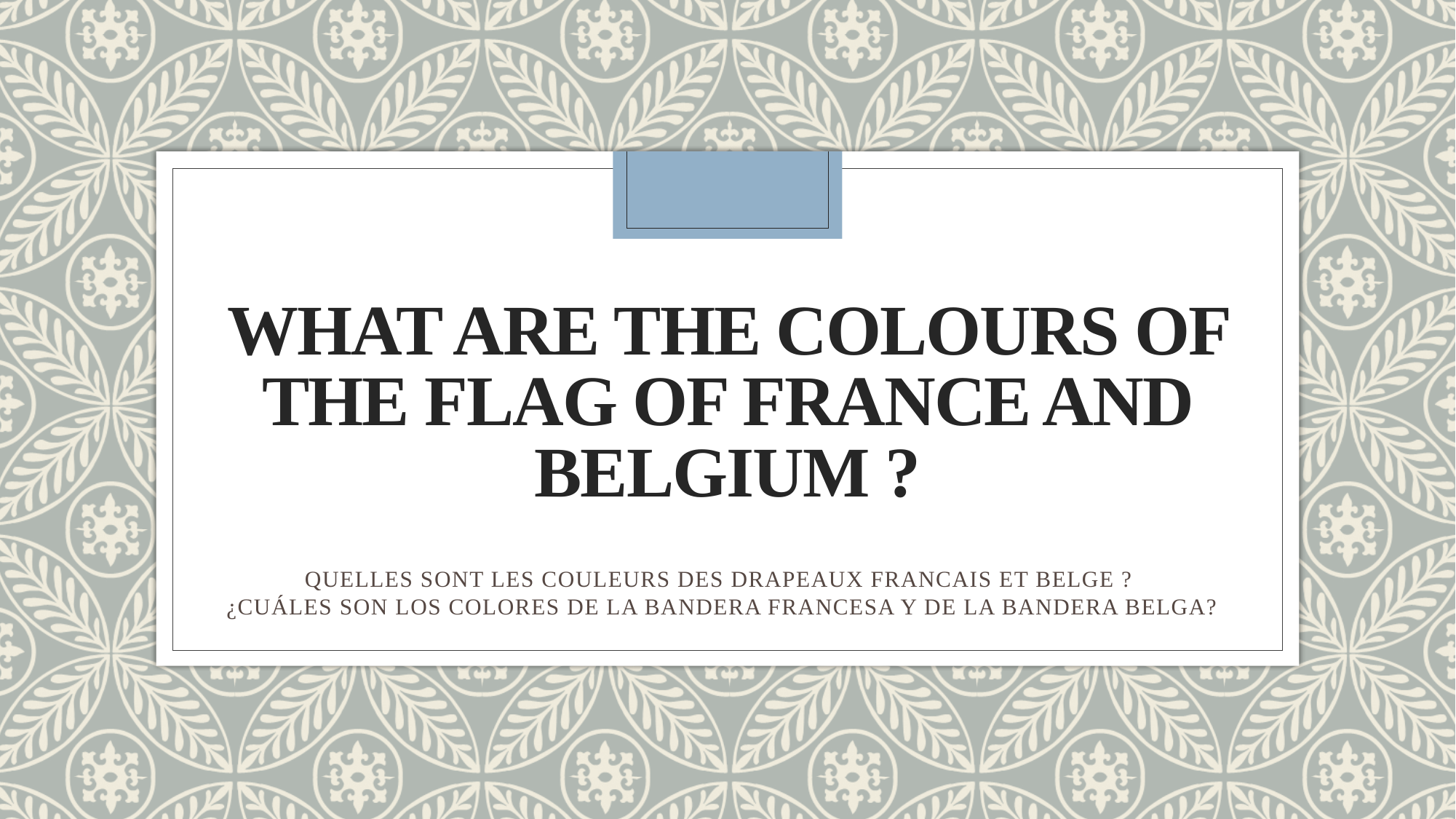

# WHAT ARE THE COLOURS OF THE FLAG OF France AND BELGIUM ?
QUELLES SONT LES COULEURS DES DRAPEAUX FRANCAIS ET BELGE ?
¿CUÁLES SON LOS COLORES DE LA BANDERA FRANCESA Y DE LA BANDERA BELGA?